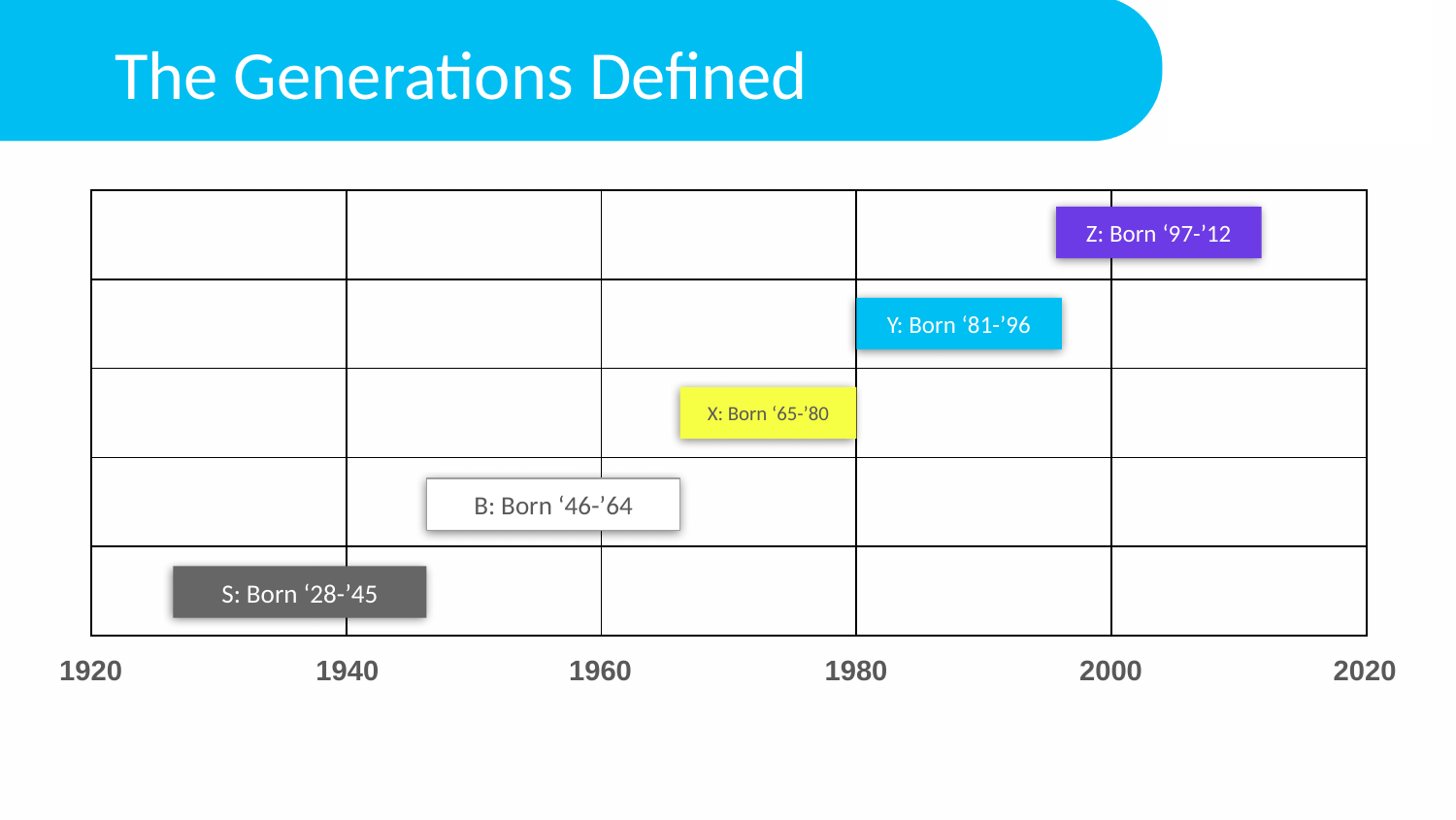

# The Generations Defined
|  |  |  |  |  |
| --- | --- | --- | --- | --- |
|  |  |  |  |  |
|  |  |  |  |  |
|  |  |  |  |  |
|  |  |  |  |  |
Z: Born ‘97-’12
Y: Born ‘81-’96
X: Born ‘65-’80
B: Born ‘46-’64
S: Born ‘28-’45
1920
1940
1960
1980
2000
2020